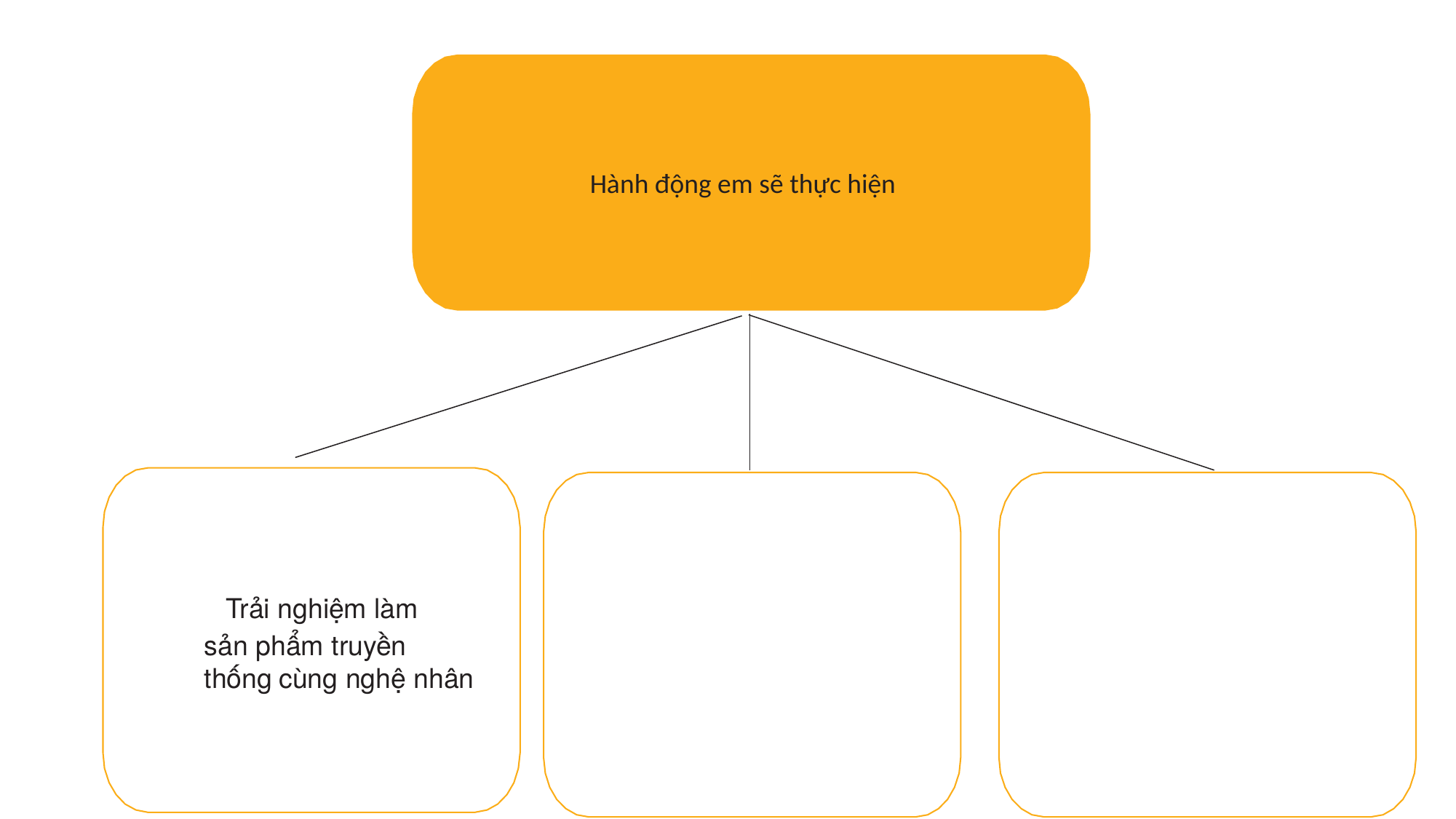

Hành động em sẽ thực hiện
Trải nghiệm làm
sản phẩm truyền thống cùng nghệ nhân